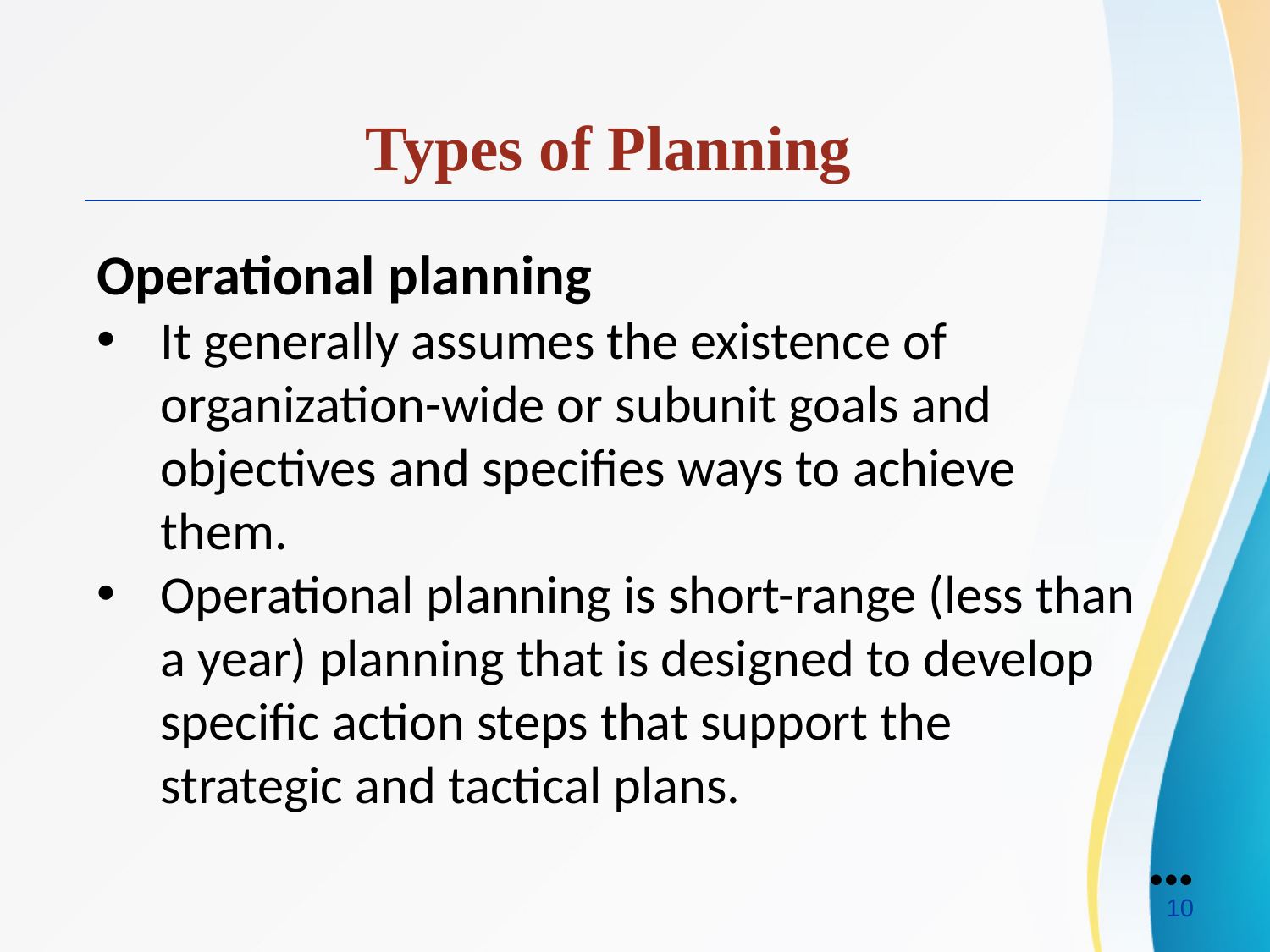

Types of Planning
Operational planning
It generally assumes the existence of organization-wide or subunit goals and objectives and specifies ways to achieve them.
Operational planning is short-range (less than a year) planning that is designed to develop specific action steps that support the strategic and tactical plans.
●●●
10